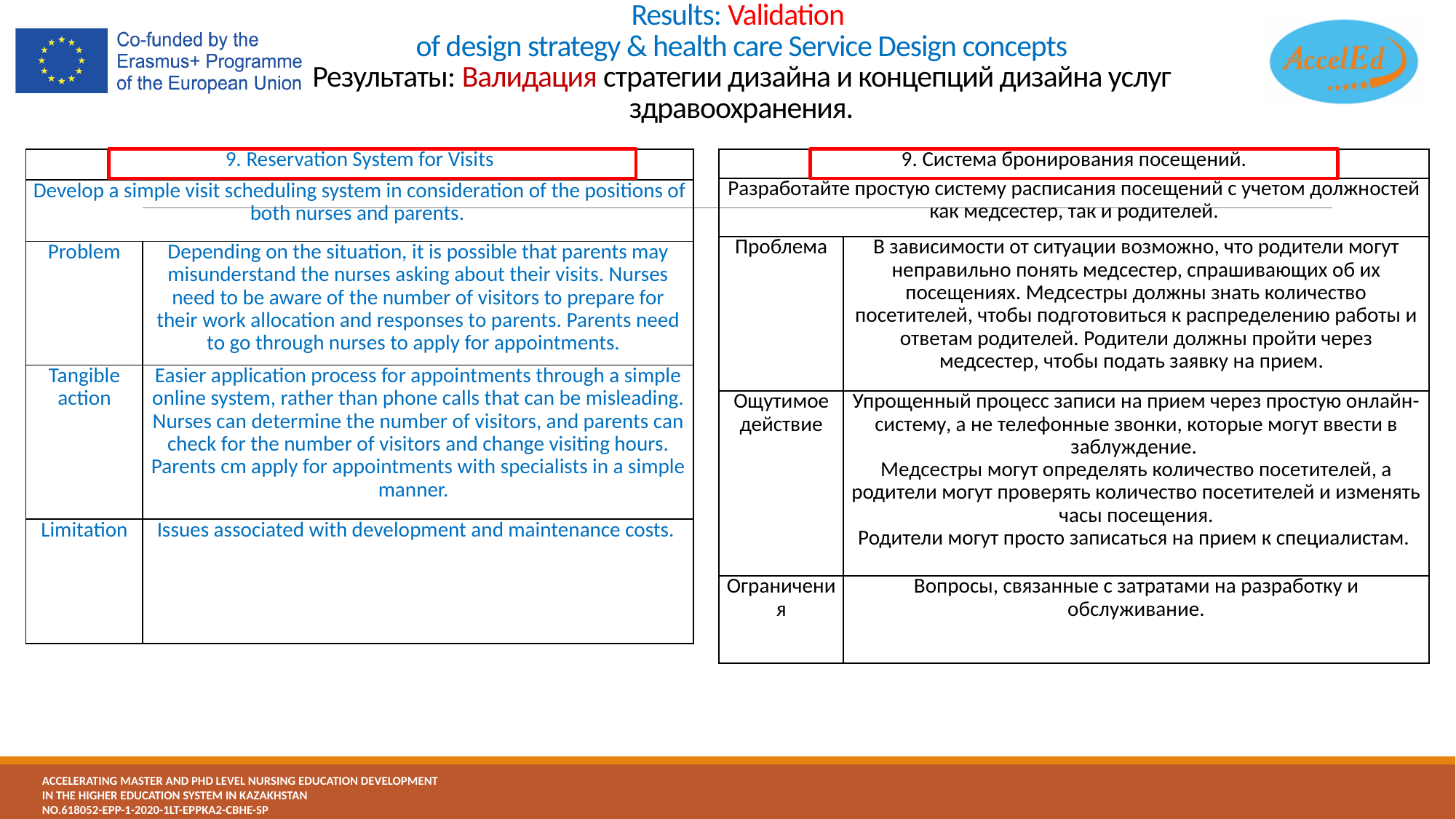

# Results: Validation of design strategy & health care Service Design concepts Результаты: Валидация стратегии дизайна и концепций дизайна услуг здравоохранения.
| 9. Reservation System for Visits |  |
| --- | --- |
| Develop a simple visit scheduling system in consideration of the positions of both nurses and parents. |  |
| Problem | Depending on the situation, it is possible that parents may misunderstand the nurses asking about their visits. Nurses need to be aware of the number of visitors to prepare for their work allocation and responses to parents. Parents need to go through nurses to apply for appointments. |
| Tangible action | Easier application process for appointments through a simple online system, rather than phone calls that can be misleading. Nurses can determine the number of visitors, and parents can check for the number of visitors and change visiting hours. Parents cm apply for appointments with specialists in a simple manner. |
| Limitation | Issues associated with development and maintenance costs. |

| 9. Система бронирования посещений. |  |
| --- | --- |
| Разработайте простую систему расписания посещений с учетом должностей как медсестер, так и родителей. |  |
| Проблема | В зависимости от ситуации возможно, что родители могут неправильно понять медсестер, спрашивающих об их посещениях. Медсестры должны знать количество посетителей, чтобы подготовиться к распределению работы и ответам родителей. Родители должны пройти через медсестер, чтобы подать заявку на прием. |
| Ощутимое действие | Упрощенный процесс записи на прием через простую онлайн-систему, а не телефонные звонки, которые могут ввести в заблуждение. Медсестры могут определять количество посетителей, а родители могут проверять количество посетителей и изменять часы посещения. Родители могут просто записаться на прием к специалистам. |
| Ограничения | Вопросы, связанные с затратами на разработку и обслуживание. |